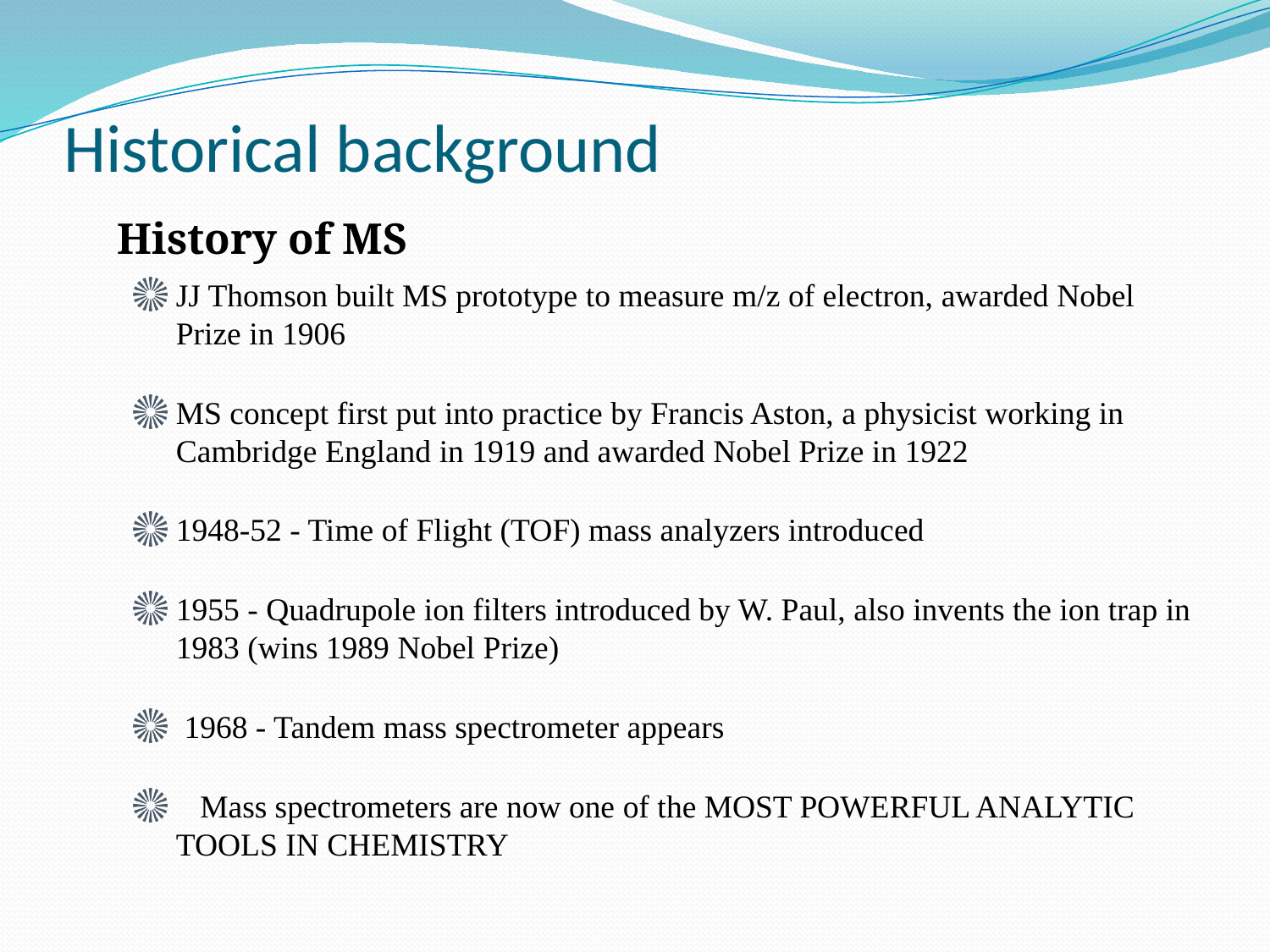

# Historical background
History of MS
JJ Thomson built MS prototype to measure m/z of electron, awarded Nobel Prize in 1906
MS concept first put into practice by Francis Aston, a physicist working in Cambridge England in 1919 and awarded Nobel Prize in 1922
1948-52 - Time of Flight (TOF) mass analyzers introduced
1955 - Quadrupole ion filters introduced by W. Paul, also invents the ion trap in 1983 (wins 1989 Nobel Prize)
 1968 - Tandem mass spectrometer appears
   Mass spectrometers are now one of the MOST POWERFUL ANALYTIC TOOLS IN CHEMISTRY